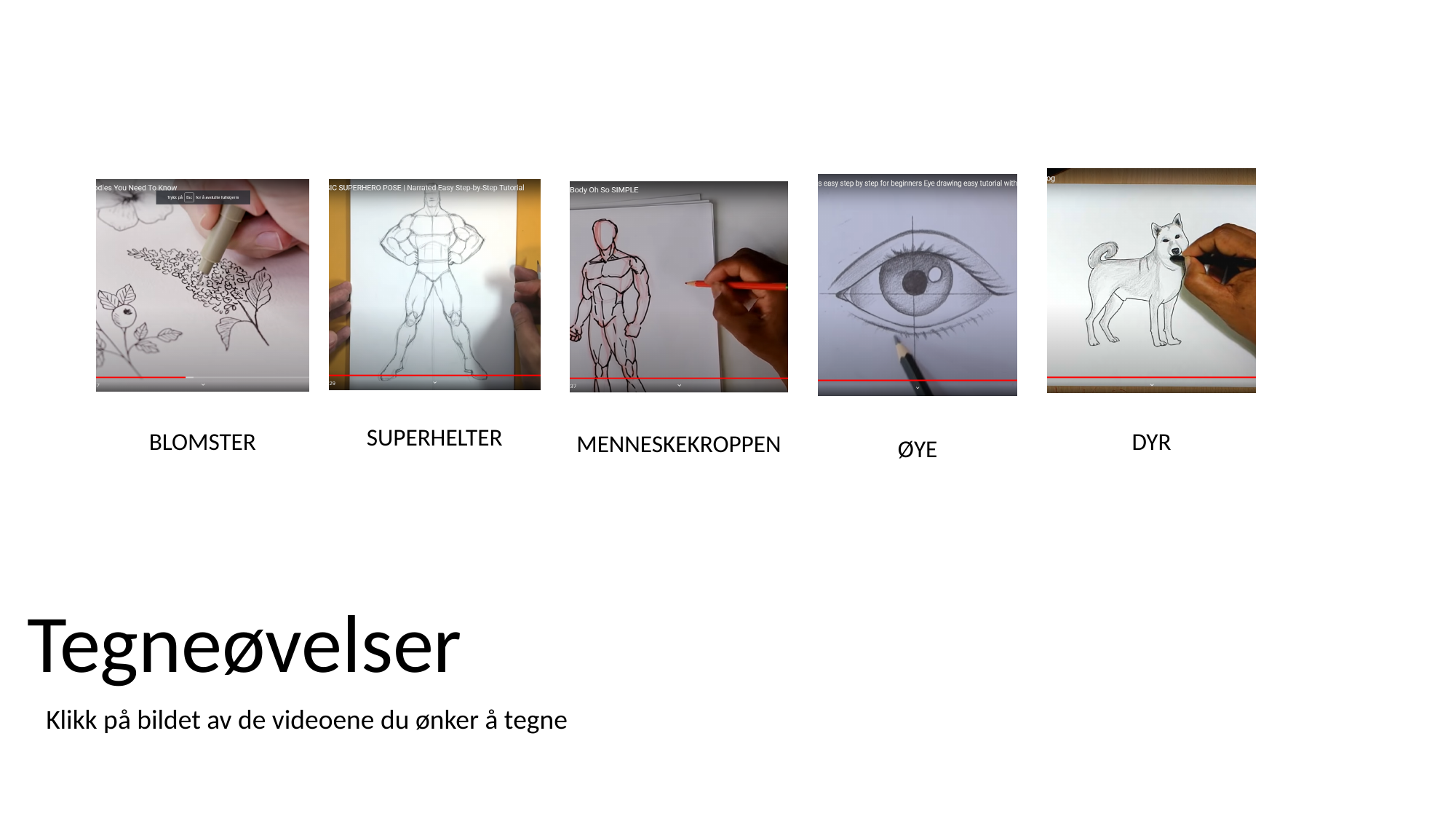

Superhelter

Blomster
Dyr

Menneskekroppen

Øye
Tegneøvelser
Klikk på bildet av de videoene du ønker å tegne